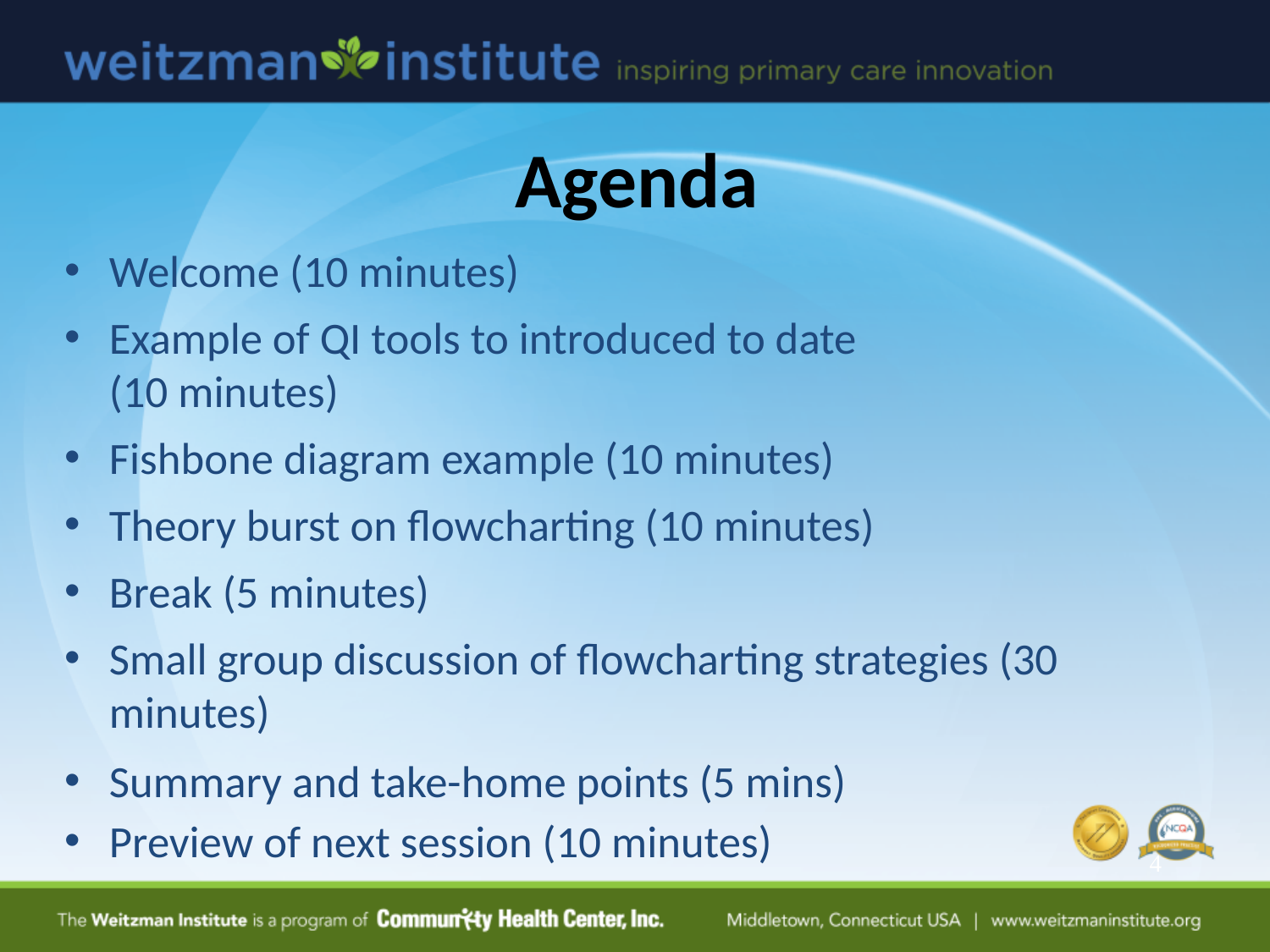

# Agenda
Welcome (10 minutes)
Example of QI tools to introduced to date
(10 minutes)
Fishbone diagram example (10 minutes)
Theory burst on flowcharting (10 minutes)
Break (5 minutes)
Small group discussion of flowcharting strategies (30 minutes)
Summary and take-home points (5 mins)
Preview of next session (10 minutes)
4